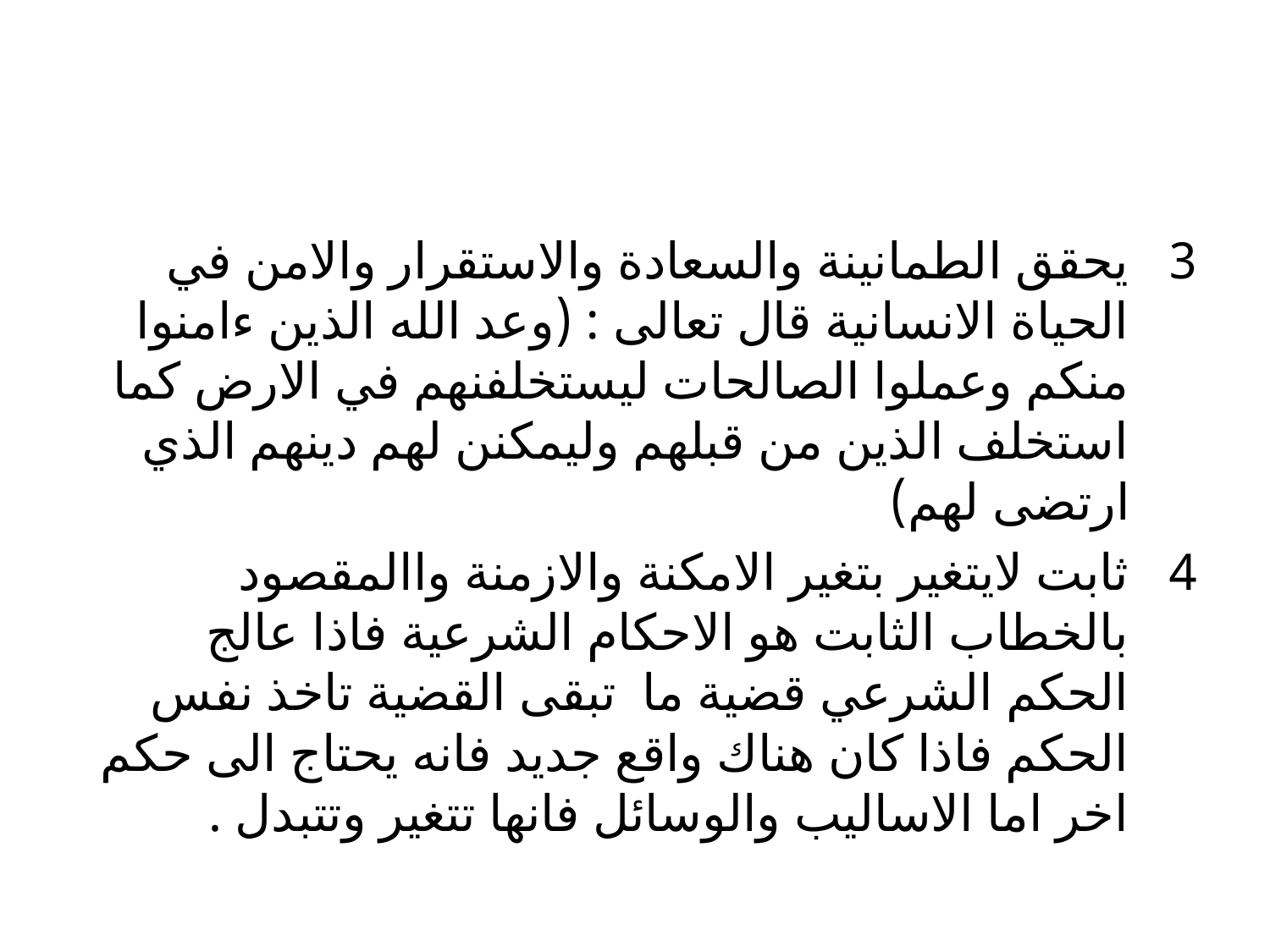

#
يحقق الطمانينة والسعادة والاستقرار والامن في الحياة الانسانية قال تعالى : (وعد الله الذين ءامنوا منكم وعملوا الصالحات ليستخلفنهم في الارض كما استخلف الذين من قبلهم وليمكنن لهم دينهم الذي ارتضى لهم)
ثابت لايتغير بتغير الامكنة والازمنة واالمقصود بالخطاب الثابت هو الاحكام الشرعية فاذا عالج الحكم الشرعي قضية ما  تبقى القضية تاخذ نفس الحكم فاذا كان هناك واقع جديد فانه يحتاج الى حكم اخر اما الاساليب والوسائل فانها تتغير وتتبدل .